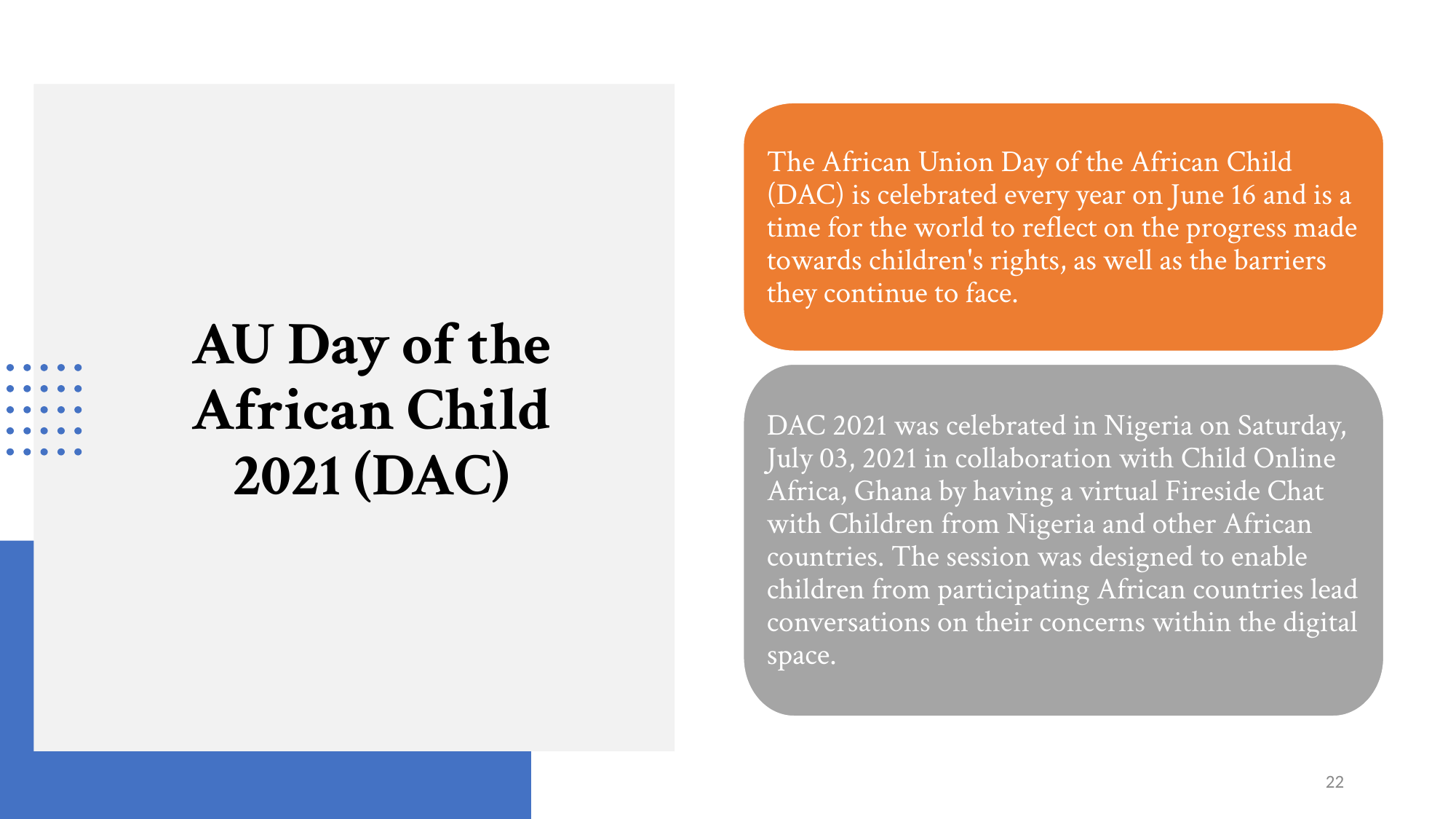

The African Union Day of the African Child (DAC) is celebrated every year on June 16 and is a time for the world to reflect on the progress made towards children's rights, as well as the barriers they continue to face.
DAC 2021 was celebrated in Nigeria on Saturday, July 03, 2021 in collaboration with Child Online Africa, Ghana by having a virtual Fireside Chat with Children from Nigeria and other African countries. The session was designed to enable children from participating African countries lead conversations on their concerns within the digital space.
# AU Day of the African Child 2021 (DAC)

22